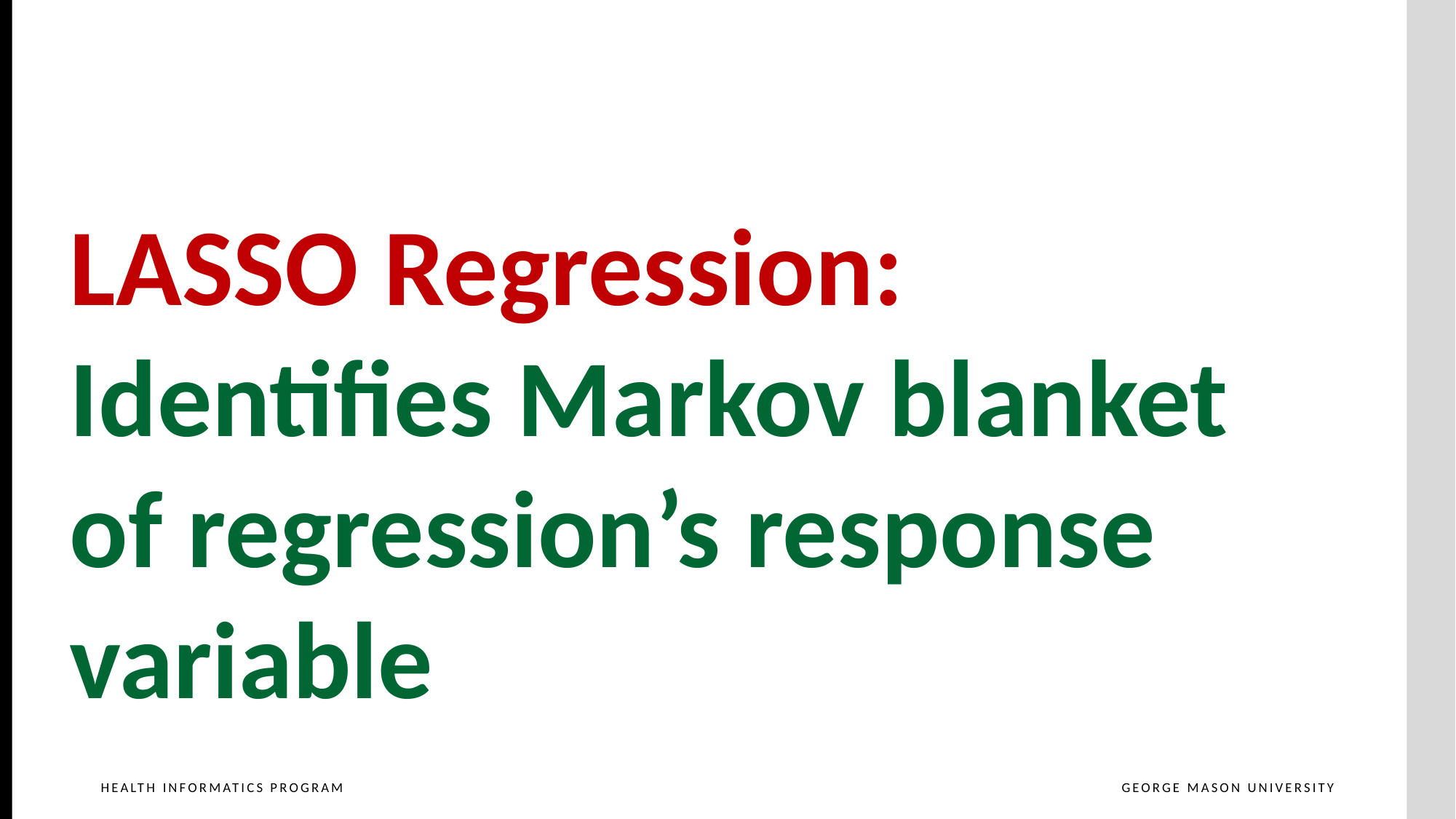

LASSO Regression:
Identifies Markov blanket of regression’s response variable